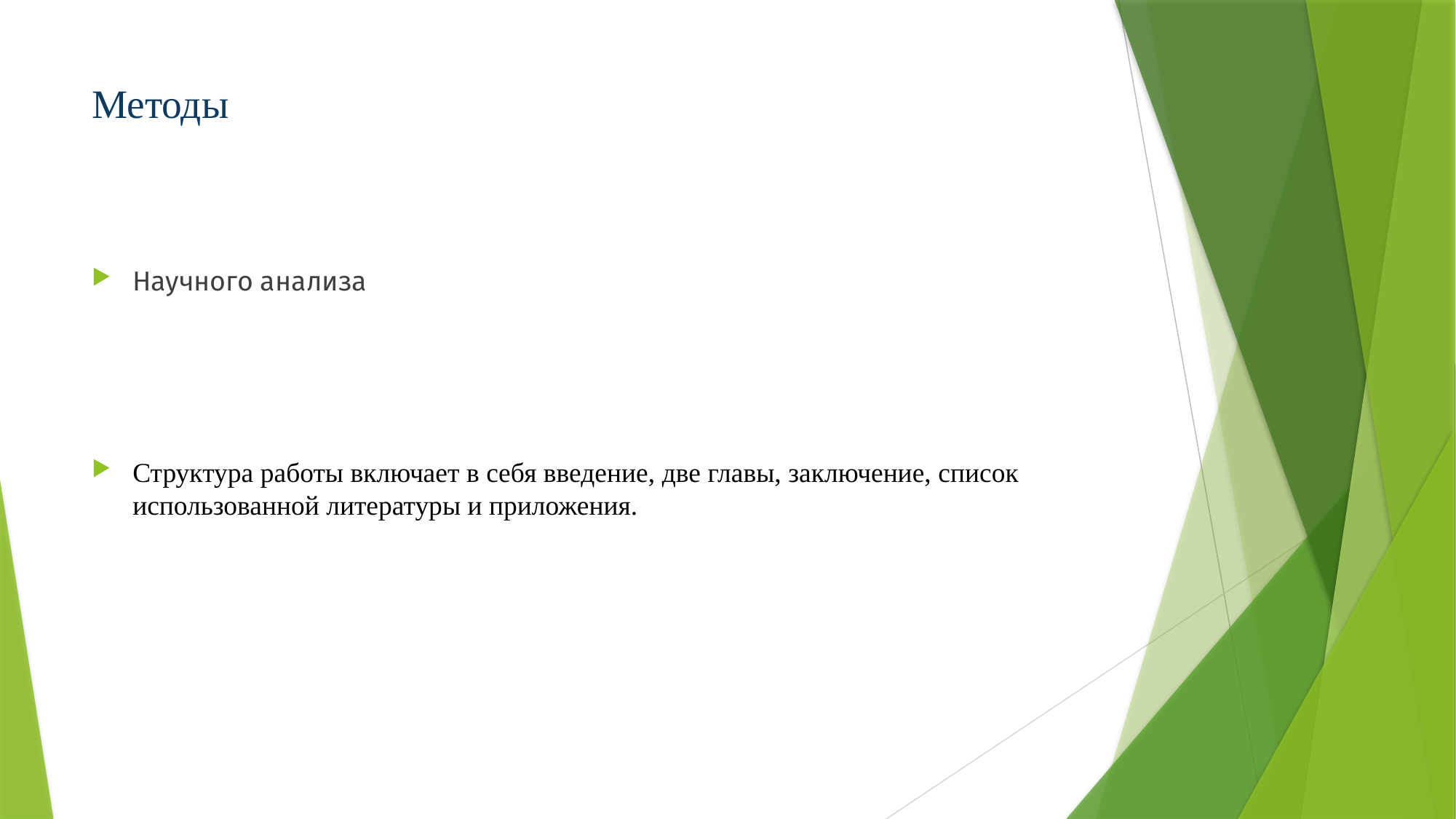

# Методы
Научного анализа

Структура работы включает в себя введение, две главы, заключение, список использованной литературы и приложения.